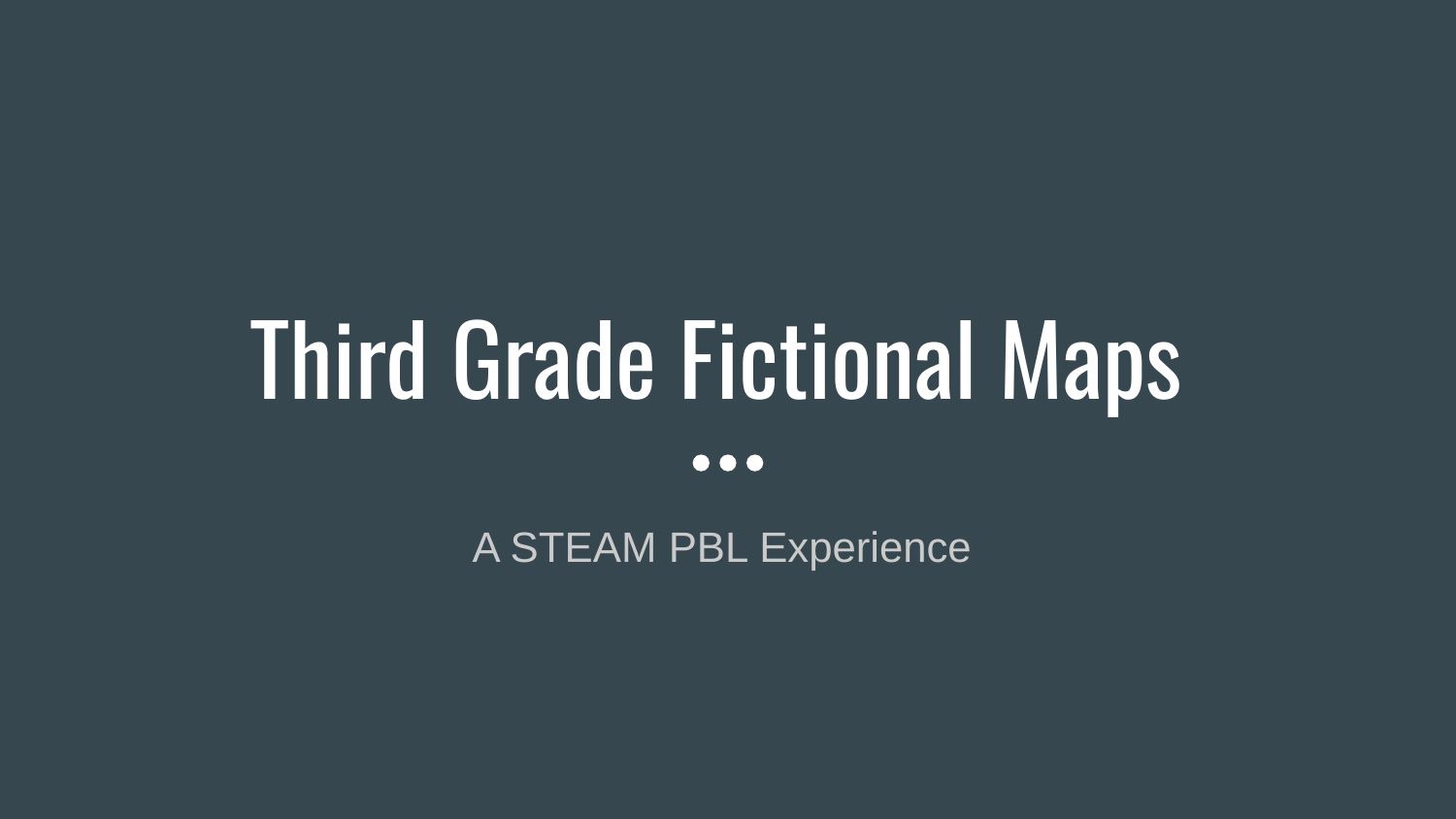

# Third Grade Fictional Maps
A STEAM PBL Experience